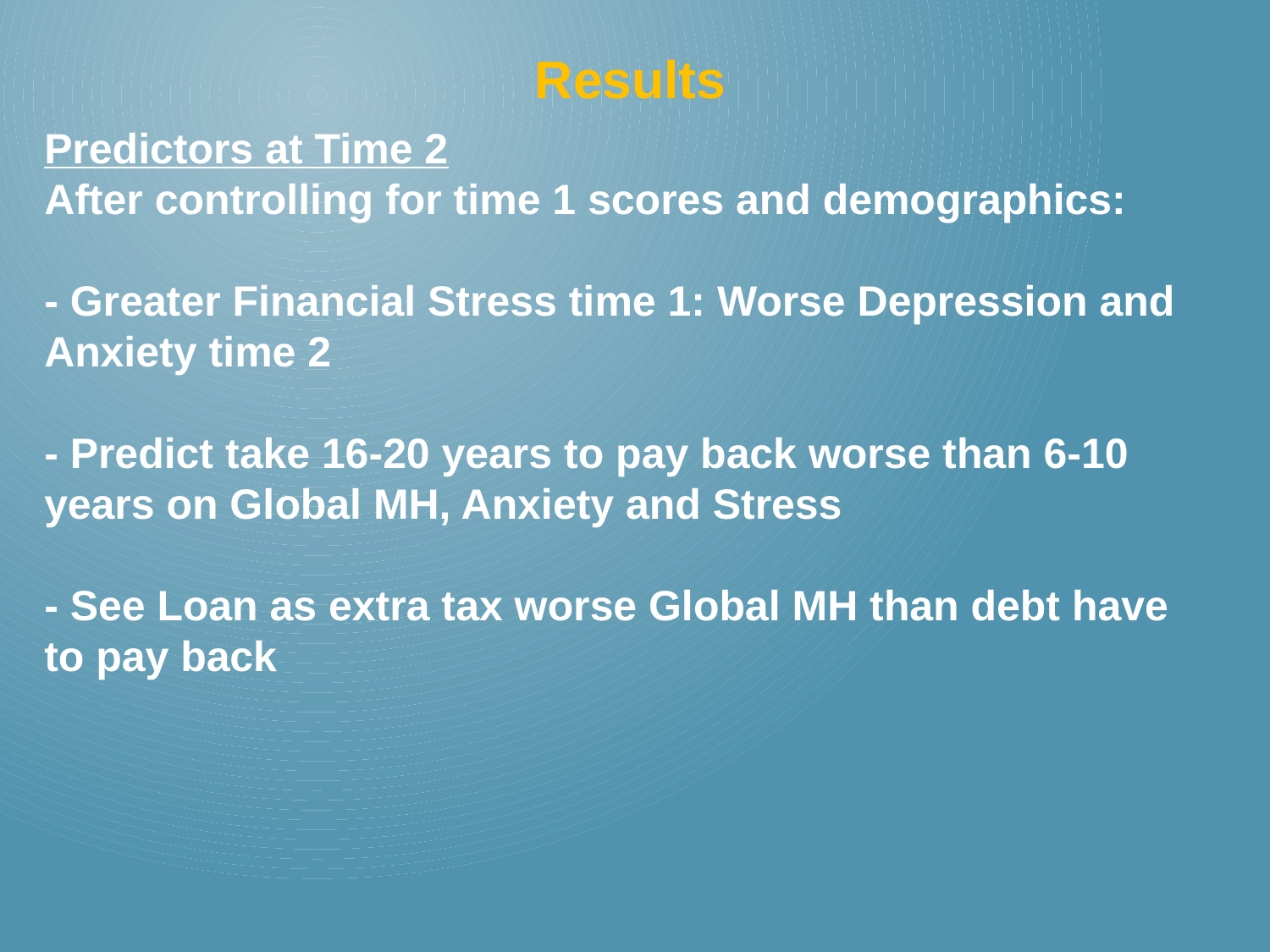

Results
Predictors at Time 2
After controlling for time 1 scores and demographics:

- Greater Financial Stress time 1: Worse Depression and Anxiety time 2

- Predict take 16-20 years to pay back worse than 6-10 years on Global MH, Anxiety and Stress

- See Loan as extra tax worse Global MH than debt have to pay back